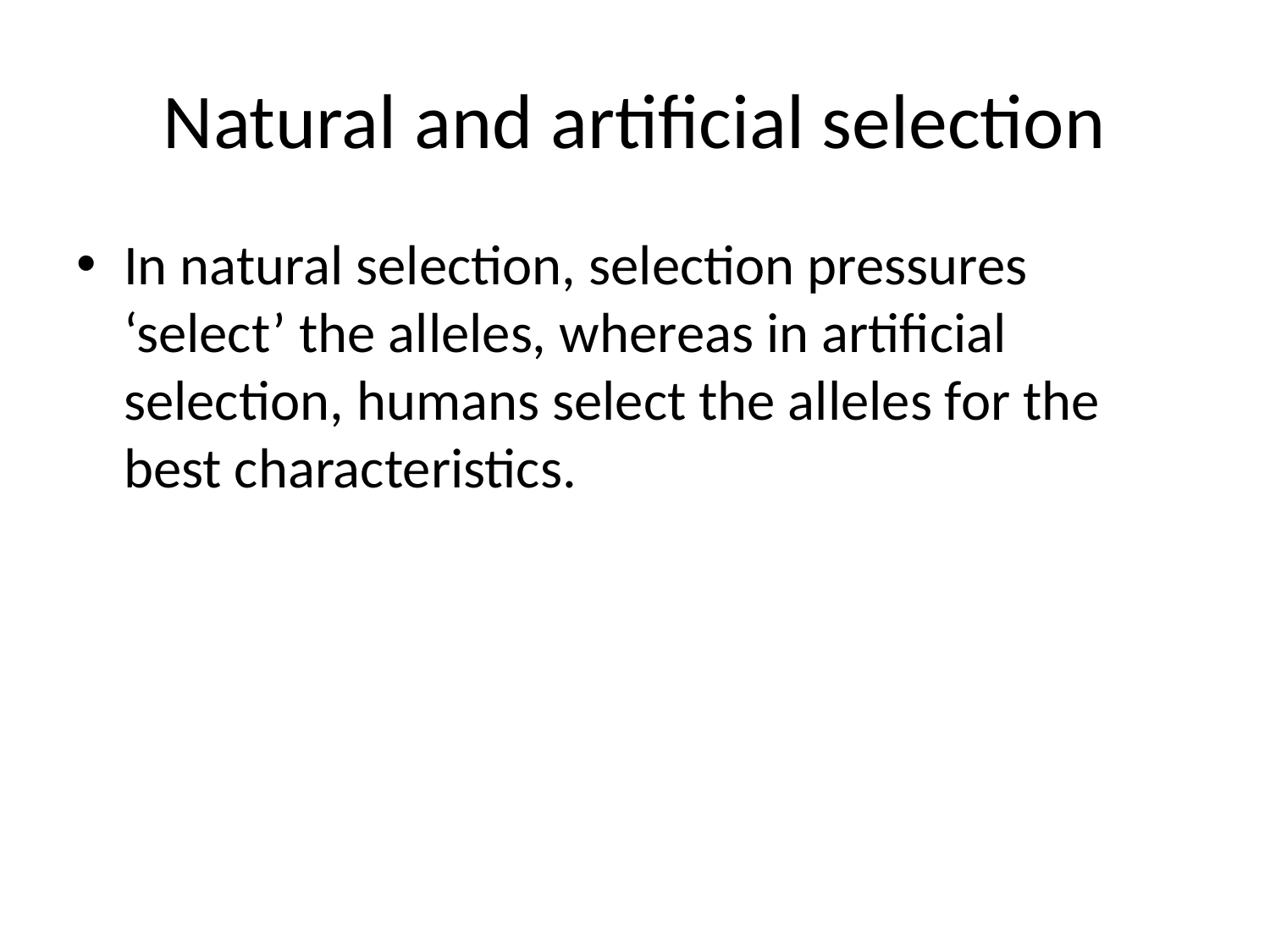

# Natural and artificial selection
In natural selection, selection pressures ‘select’ the alleles, whereas in artificial selection, humans select the alleles for the best characteristics.